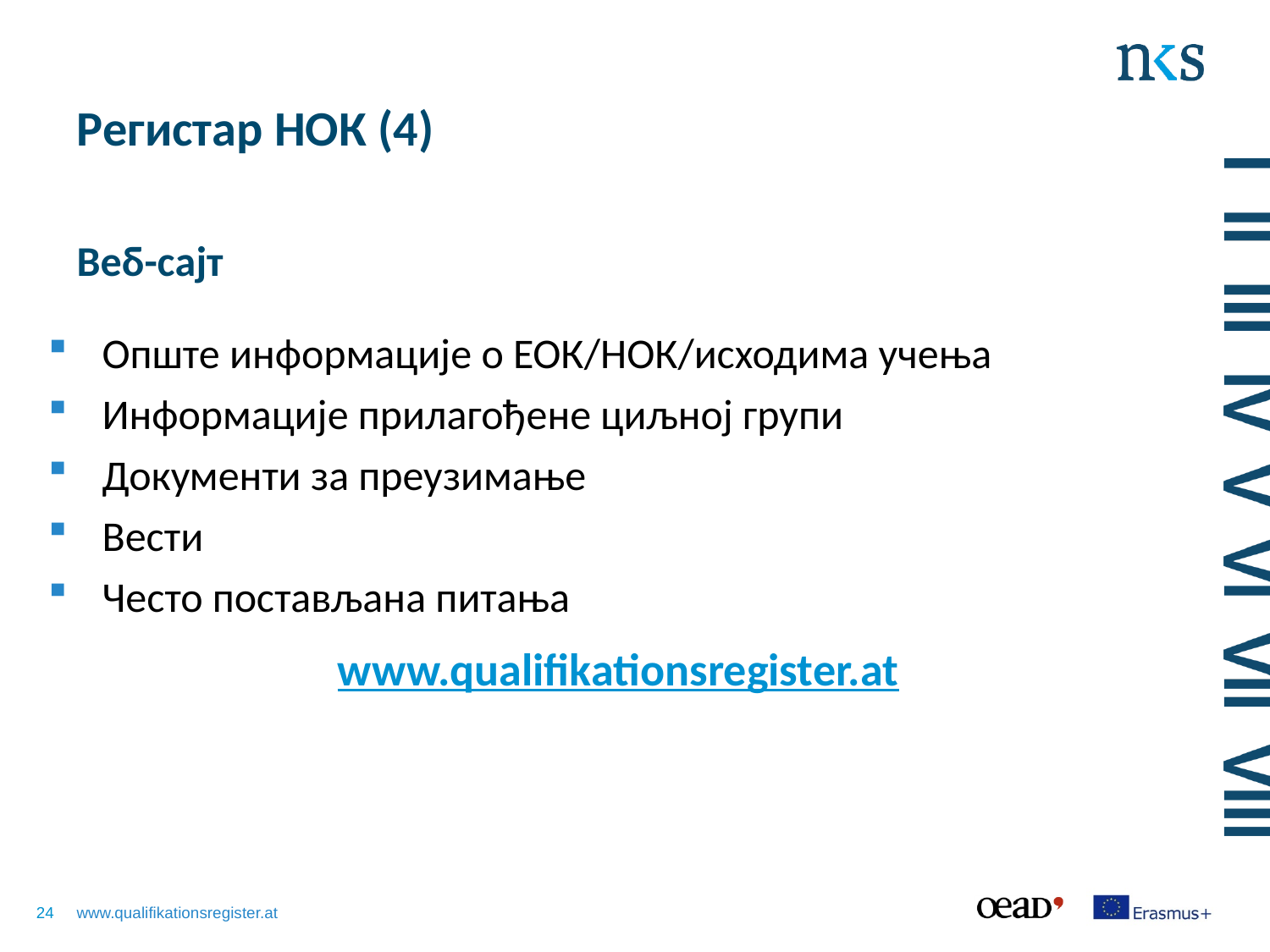

# Регистар НОК (4) Веб-сајт
Опште информације о ЕОК/НОК/исходима учења
Информације прилагођене циљној групи
Документи за преузимање
Вести
Често постављана питања

www.qualifikationsregister.at

24